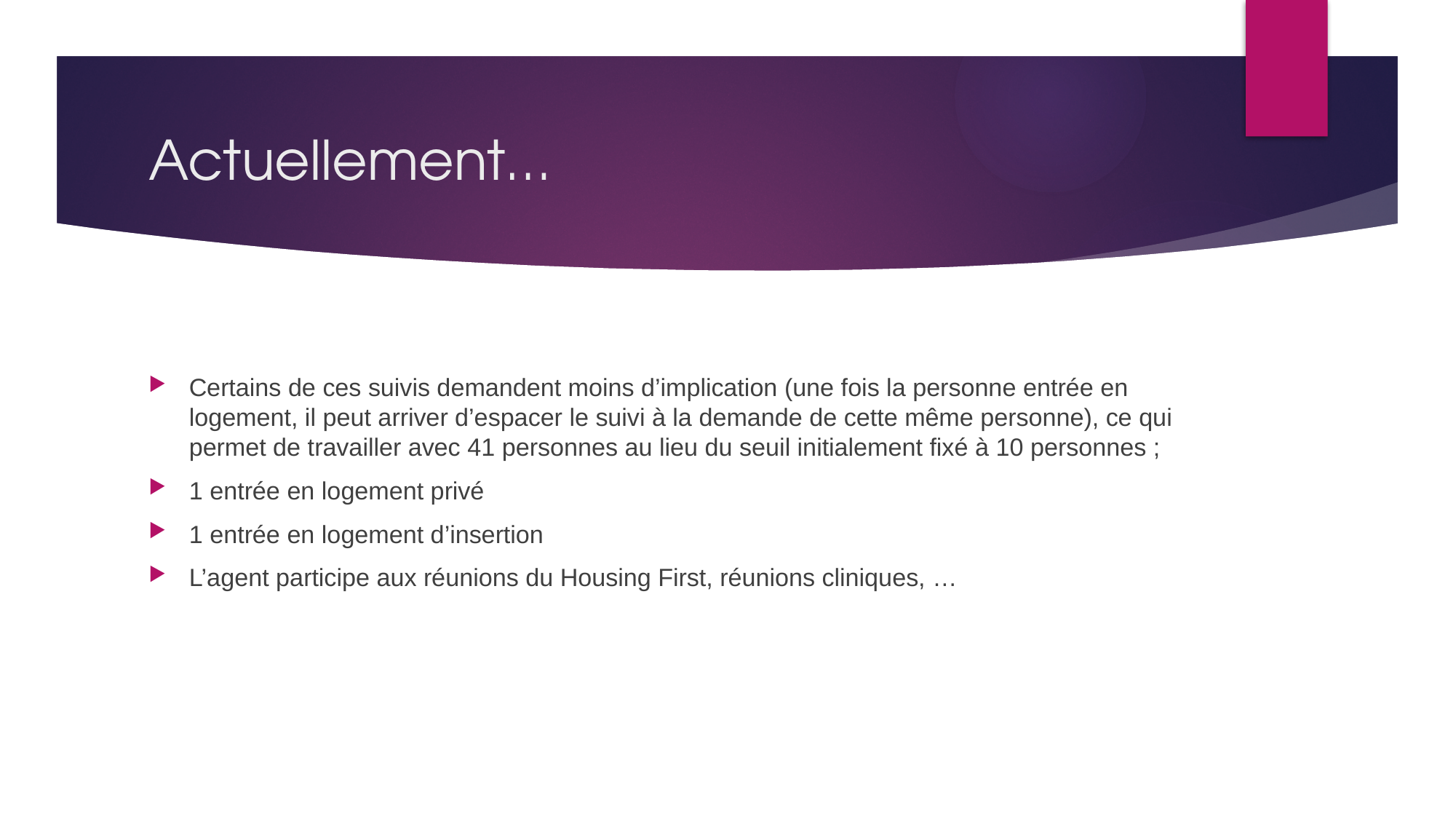

# Actuellement…
Certains de ces suivis demandent moins d’implication (une fois la personne entrée en logement, il peut arriver d’espacer le suivi à la demande de cette même personne), ce qui permet de travailler avec 41 personnes au lieu du seuil initialement fixé à 10 personnes ;
1 entrée en logement privé
1 entrée en logement d’insertion
L’agent participe aux réunions du Housing First, réunions cliniques, …